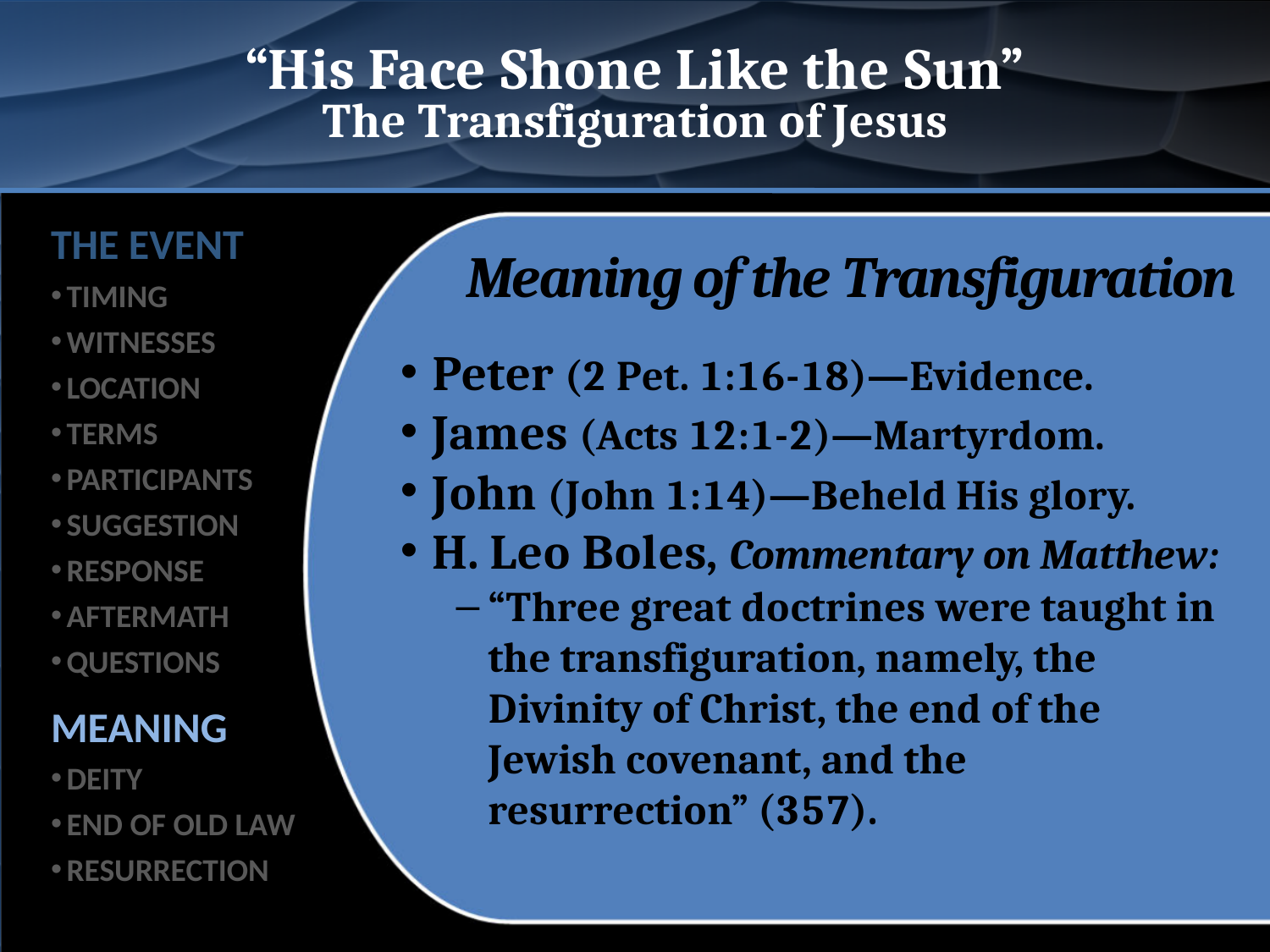

# “His Face Shone Like the Sun” The Transfiguration of Jesus
THE EVENT
TIMING
WITNESSES
LOCATION
TERMS
PARTICIPANTS
SUGGESTION
RESPONSE
AFTERMATH
QUESTIONS
MEANING
DEITY
END OF OLD LAW
RESURRECTION
Meaning of the Transfiguration
Peter (2 Pet. 1:16-18)—Evidence.
James (Acts 12:1-2)—Martyrdom.
John (John 1:14)—Beheld His glory.
H. Leo Boles, Commentary on Matthew:
“Three great doctrines were taught in the transfiguration, namely, the Divinity of Christ, the end of the Jewish covenant, and the resurrection” (357).